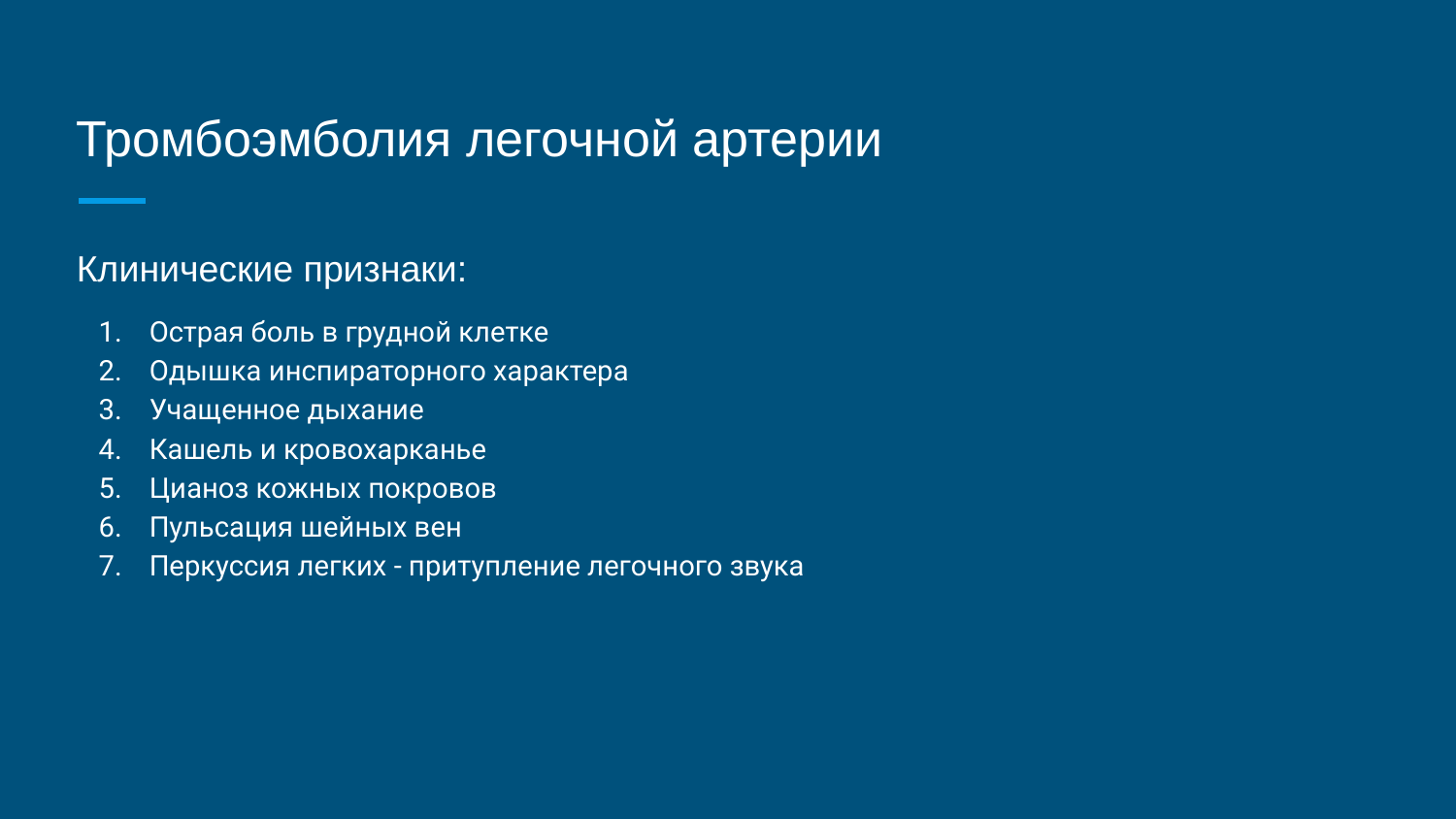

# Тромбоэмболия легочной артерии
Клинические признаки:
Острая боль в грудной клетке
Одышка инспираторного характера
Учащенное дыхание
Кашель и кровохарканье
Цианоз кожных покровов
Пульсация шейных вен
Перкуссия легких - притупление легочного звука